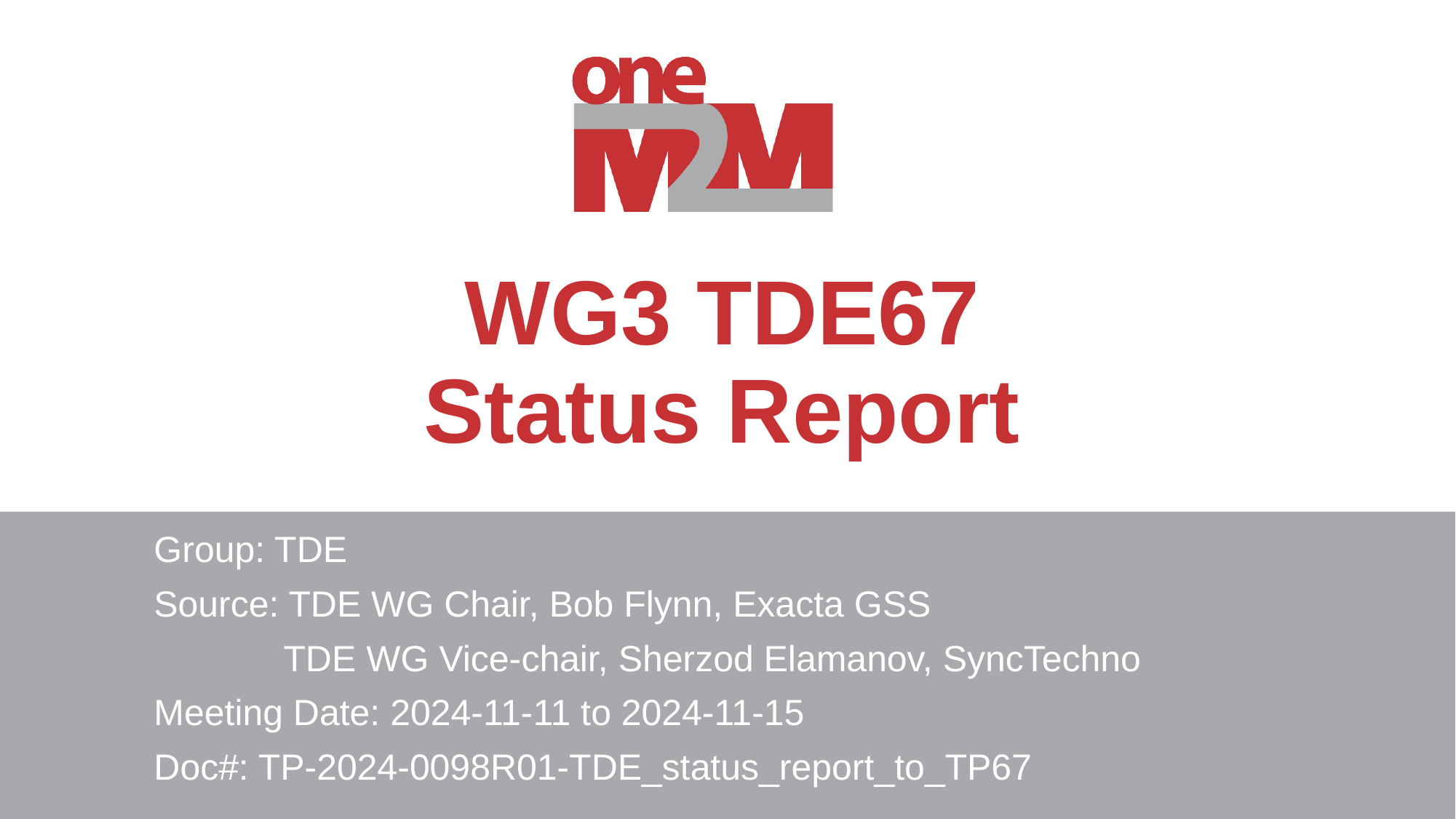

# WG3 TDE67 Status Report
Group: TDE
Source: TDE WG Chair, Bob Flynn, Exacta GSS
	  TDE WG Vice-chair, Sherzod Elamanov, SyncTechno
Meeting Date: 2024-11-11 to 2024-11-15
Doc#: TP-2024-0098R01-TDE_status_report_to_TP67